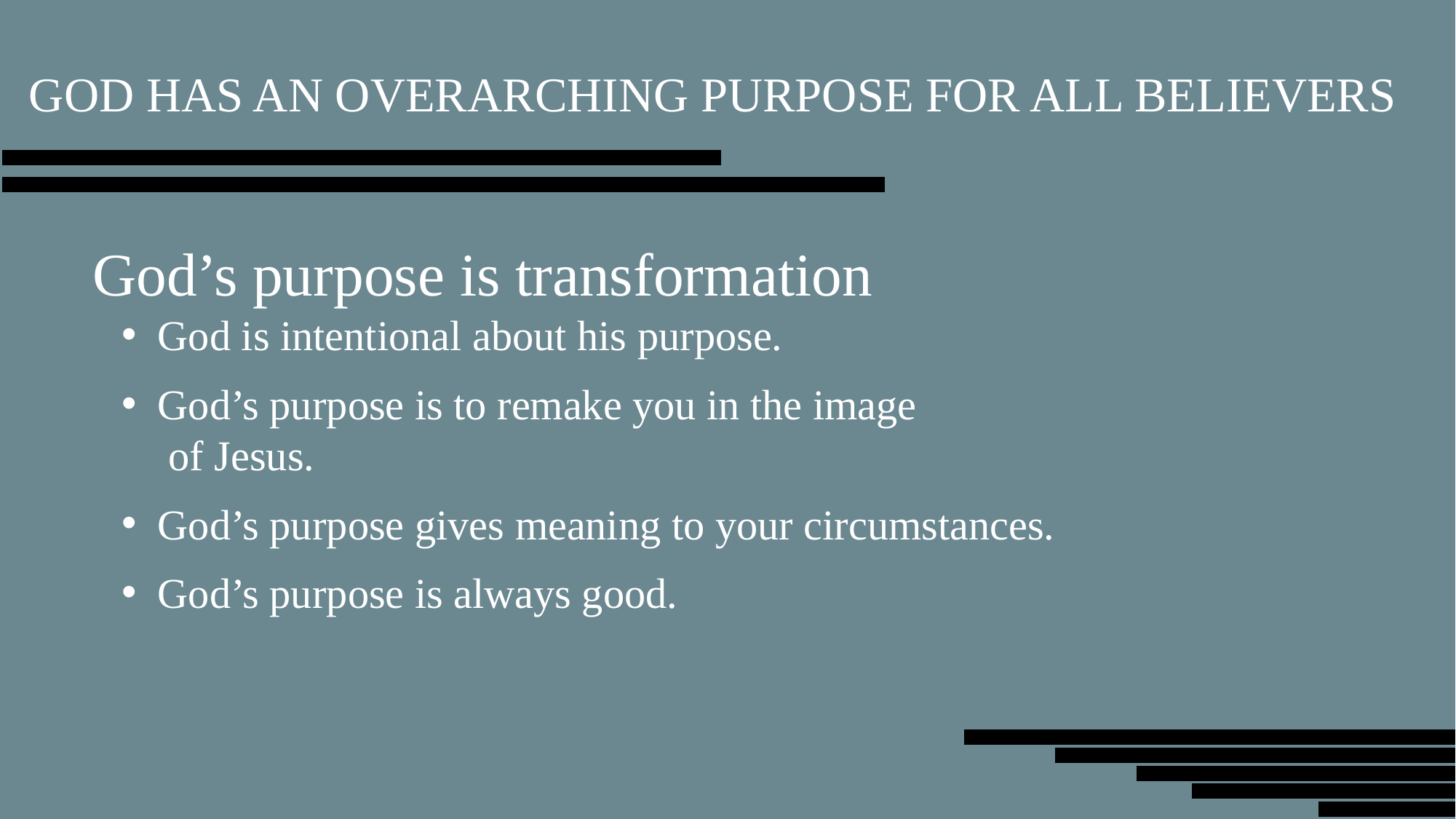

GOD HAS AN OVERARCHING PURPOSE FOR ALL BELIEVERS
God’s purpose is transformation
 God is intentional about his purpose.

 God’s purpose is to remake you in the image
  of Jesus.

 God’s purpose gives meaning to your circumstances.

 God’s purpose is always good.